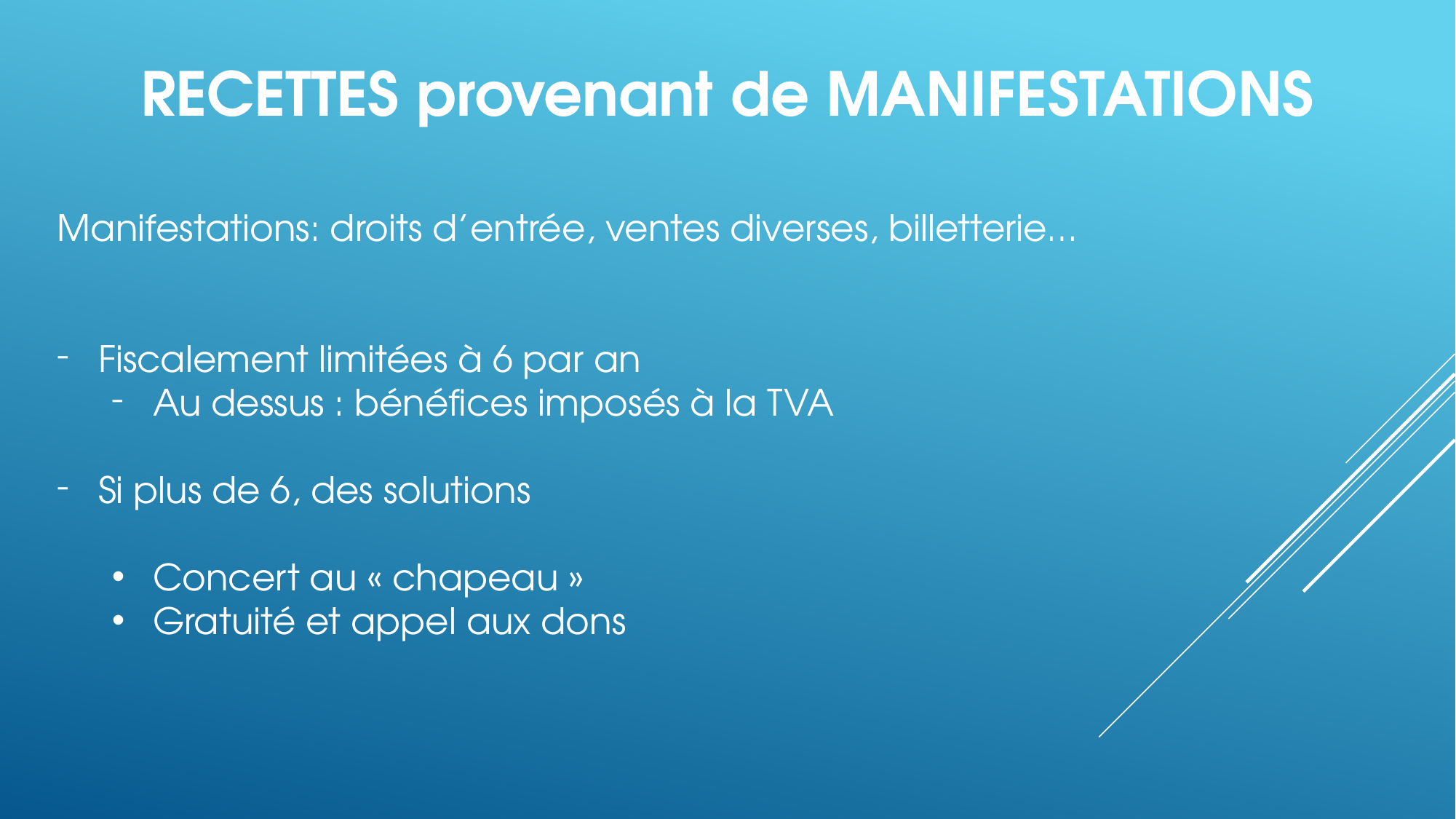

RECETTES provenant de MANIFESTATIONS

Manifestations: droits d’entrée, ventes diverses, billetterie…

Fiscalement limitées à 6 par an
Au dessus : bénéfices imposés à la TVA

Si plus de 6, des solutions

Concert au « chapeau »
Gratuité et appel aux dons